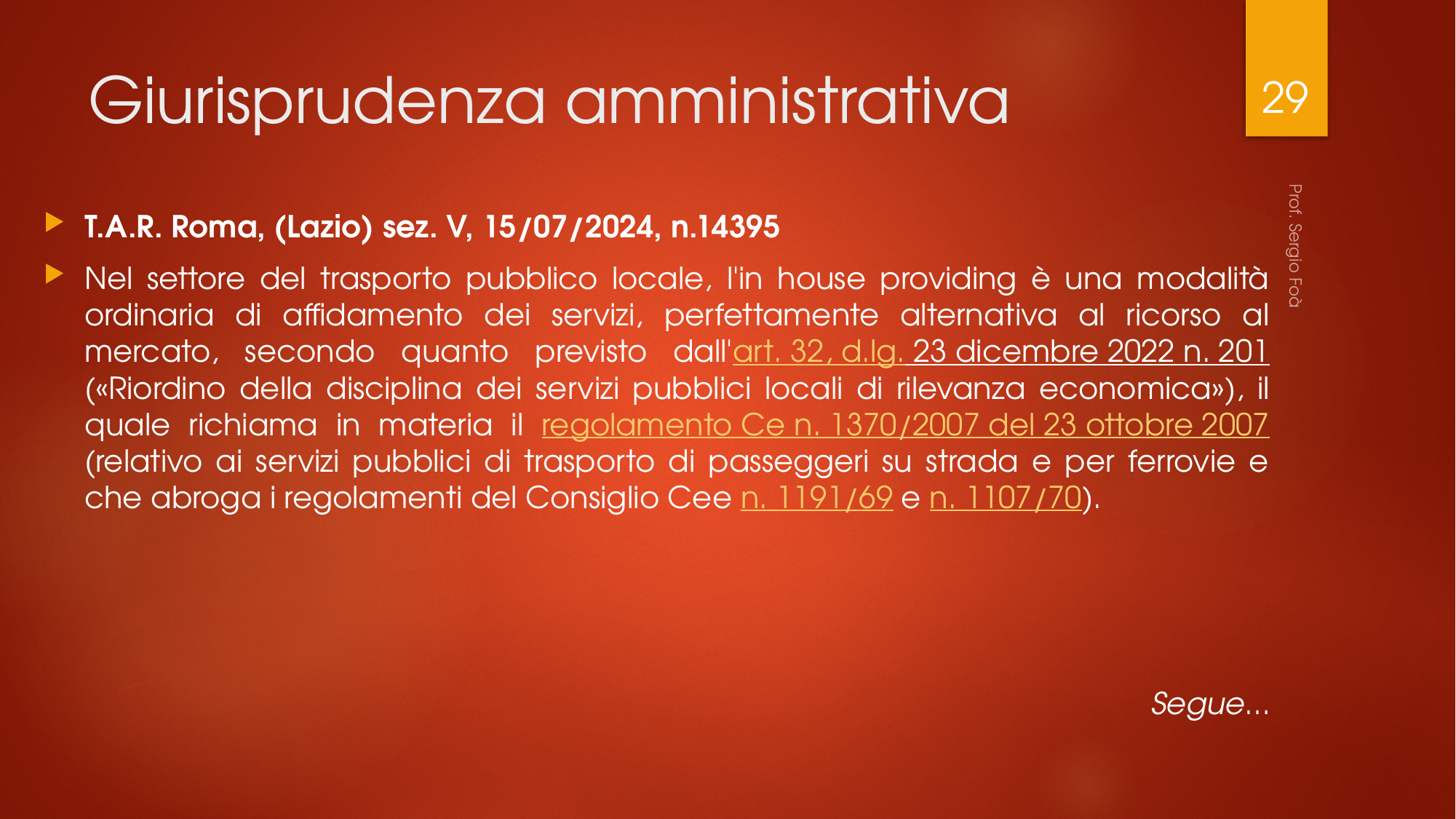

29
# Giurisprudenza amministrativa

T.A.R. Roma, (Lazio) sez. V, 15/07/2024, n.14395
Nel settore del trasporto pubblico locale, l'in house providing è una modalità ordinaria di affidamento dei servizi, perfettamente alternativa al ricorso al mercato, secondo quanto previsto dall'art. 32, d.lg. 23 dicembre 2022 n. 201(«Riordino della disciplina dei servizi pubblici locali di rilevanza economica»), il quale richiama in materia il regolamento Ce n. 1370/2007 del 23 ottobre 2007 (relativo ai servizi pubblici di trasporto di passeggeri su strada e per ferrovie e che abroga i regolamenti del Consiglio Cee n. 1191/69 e n. 1107/70).

Segue…
Prof. Sergio Foà